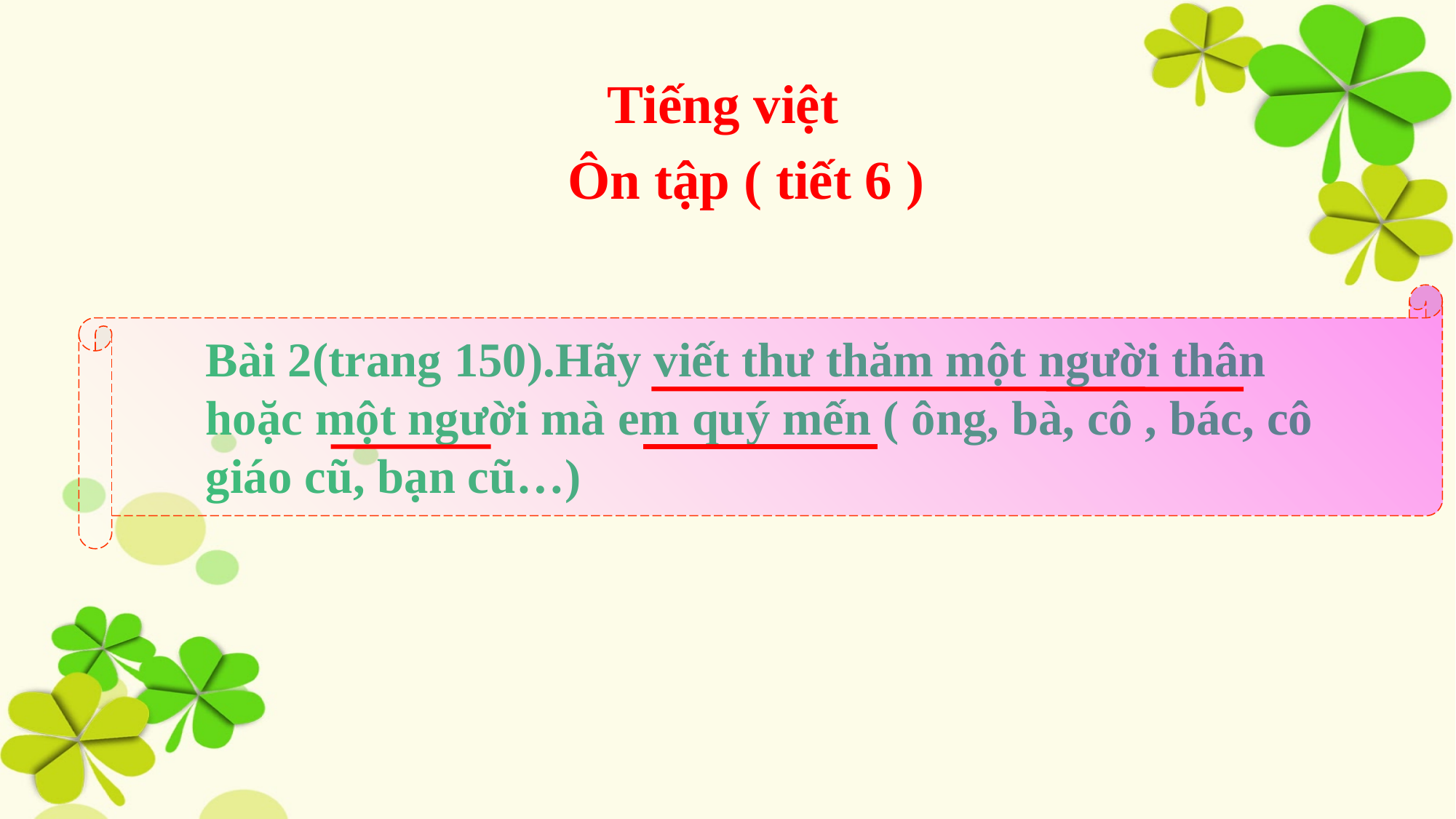

Tiếng việt
Ôn tập ( tiết 6 )

Bài 2(trang 150).Hãy viết thư thăm một người thân hoặc một người mà em quý mến ( ông, bà, cô , bác, cô giáo cũ, bạn cũ…)